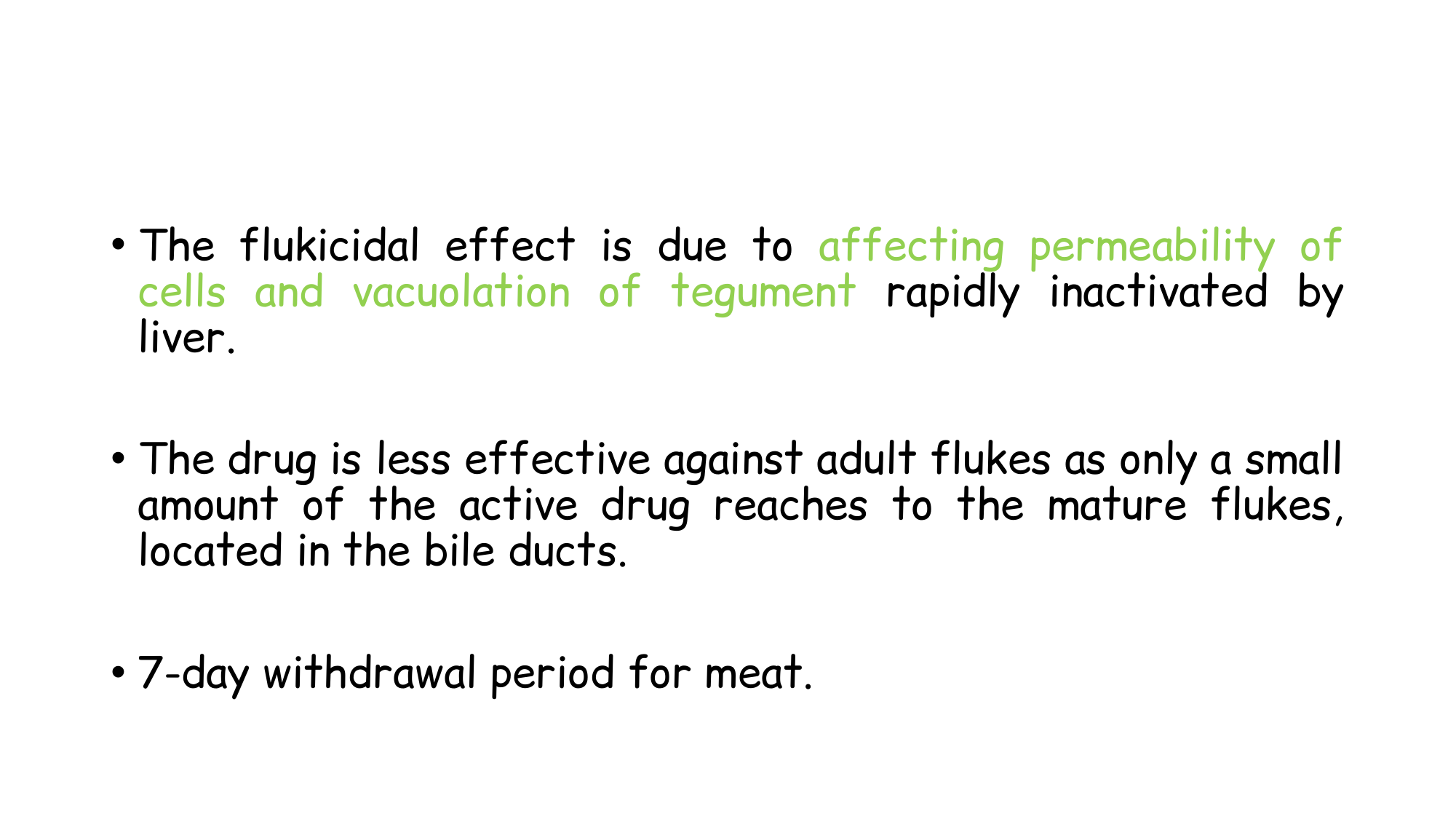

The flukicidal effect is due to affecting permeability of cells and vacuolation of tegument rapidly inactivated by liver.

The drug is less effective against adult flukes as only a small amount of the active drug reaches to the mature flukes, located in the bile ducts.

7-day withdrawal period for meat.